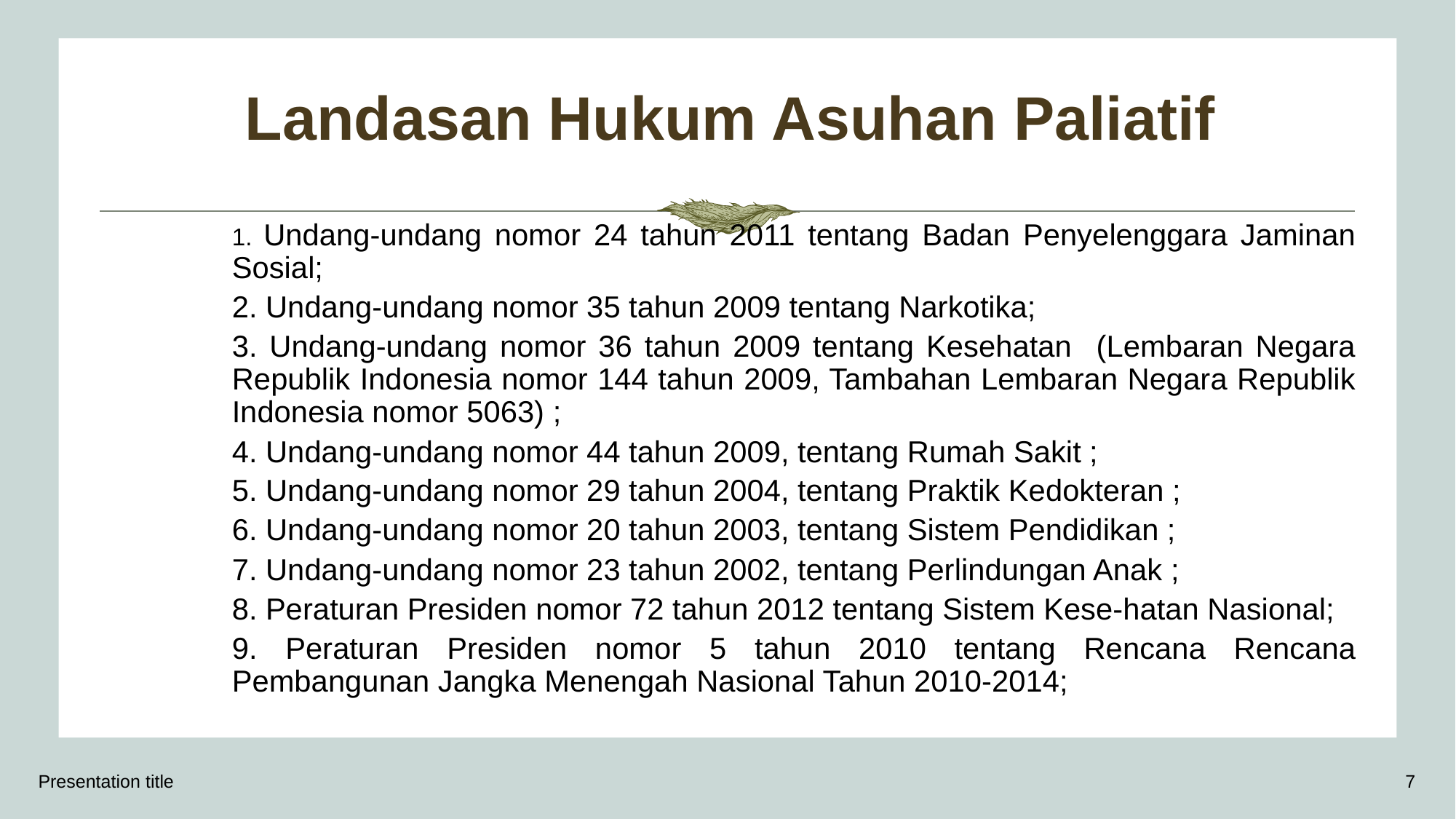

Landasan Hukum Asuhan Paliatif
1. Undang-undang nomor 24 tahun 2011 tentang Badan Penyelenggara Jaminan Sosial;
2. Undang-undang nomor 35 tahun 2009 tentang Narkotika;
3. Undang-undang nomor 36 tahun 2009 tentang Kesehatan  (Lembaran Negara Republik Indonesia nomor 144 tahun 2009, Tambahan Lembaran Negara Republik Indonesia nomor 5063) ;
4. Undang-undang nomor 44 tahun 2009, tentang Rumah Sakit ;
5. Undang-undang nomor 29 tahun 2004, tentang Praktik Kedokteran ;
6. Undang-undang nomor 20 tahun 2003, tentang Sistem Pendidikan ;
7. Undang-undang nomor 23 tahun 2002, tentang Perlindungan Anak ;
8. Peraturan Presiden nomor 72 tahun 2012 tentang Sistem Kese-hatan Nasional;
9. Peraturan Presiden nomor 5 tahun 2010 tentang Rencana Rencana Pembangunan Jangka Menengah Nasional Tahun 2010-2014;
Presentation title
7